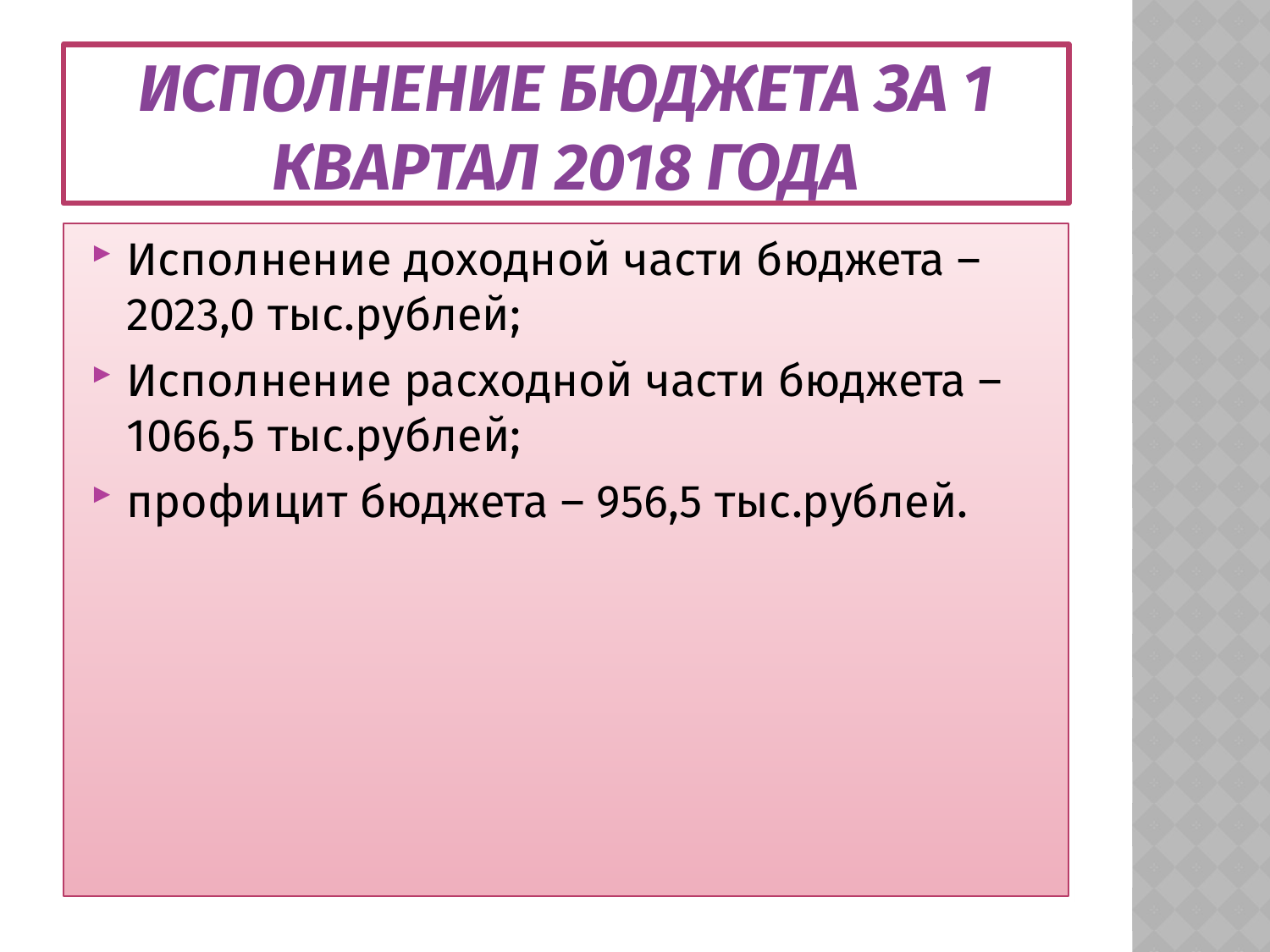

# исполнение бюджета за 1 квартал 2018 года
Исполнение доходной части бюджета – 2023,0 тыс.рублей;
Исполнение расходной части бюджета – 1066,5 тыс.рублей;
профицит бюджета – 956,5 тыс.рублей.